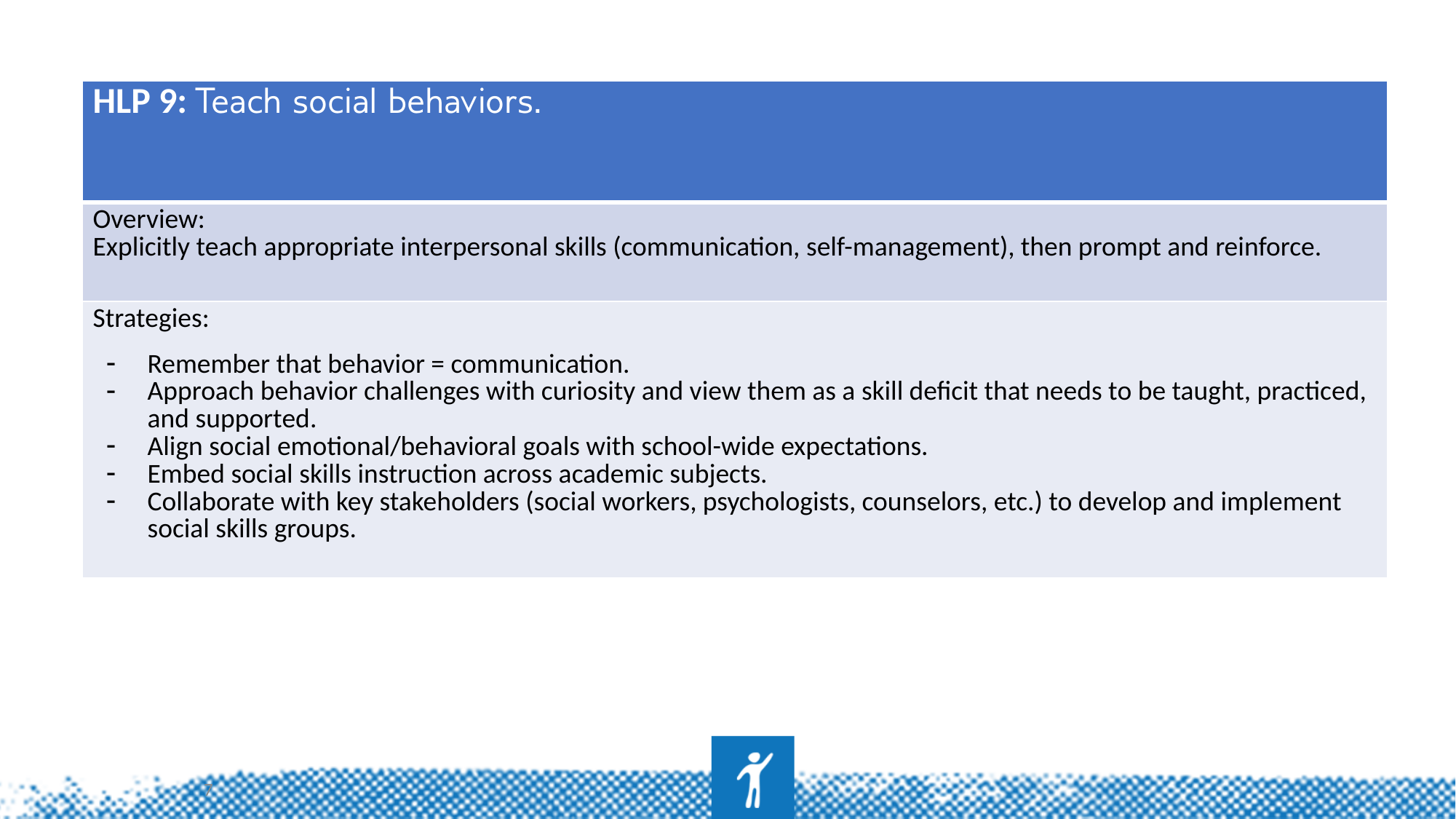

# HLP 9
| HLP 9: Teach social behaviors. |
| --- |
| Overview: Explicitly teach appropriate interpersonal skills (communication, self-management), then prompt and reinforce. |
| Strategies: Remember that behavior = communication. Approach behavior challenges with curiosity and view them as a skill deficit that needs to be taught, practiced, and supported. Align social emotional/behavioral goals with school-wide expectations. Embed social skills instruction across academic subjects. Collaborate with key stakeholders (social workers, psychologists, counselors, etc.) to develop and implement social skills groups. |
7